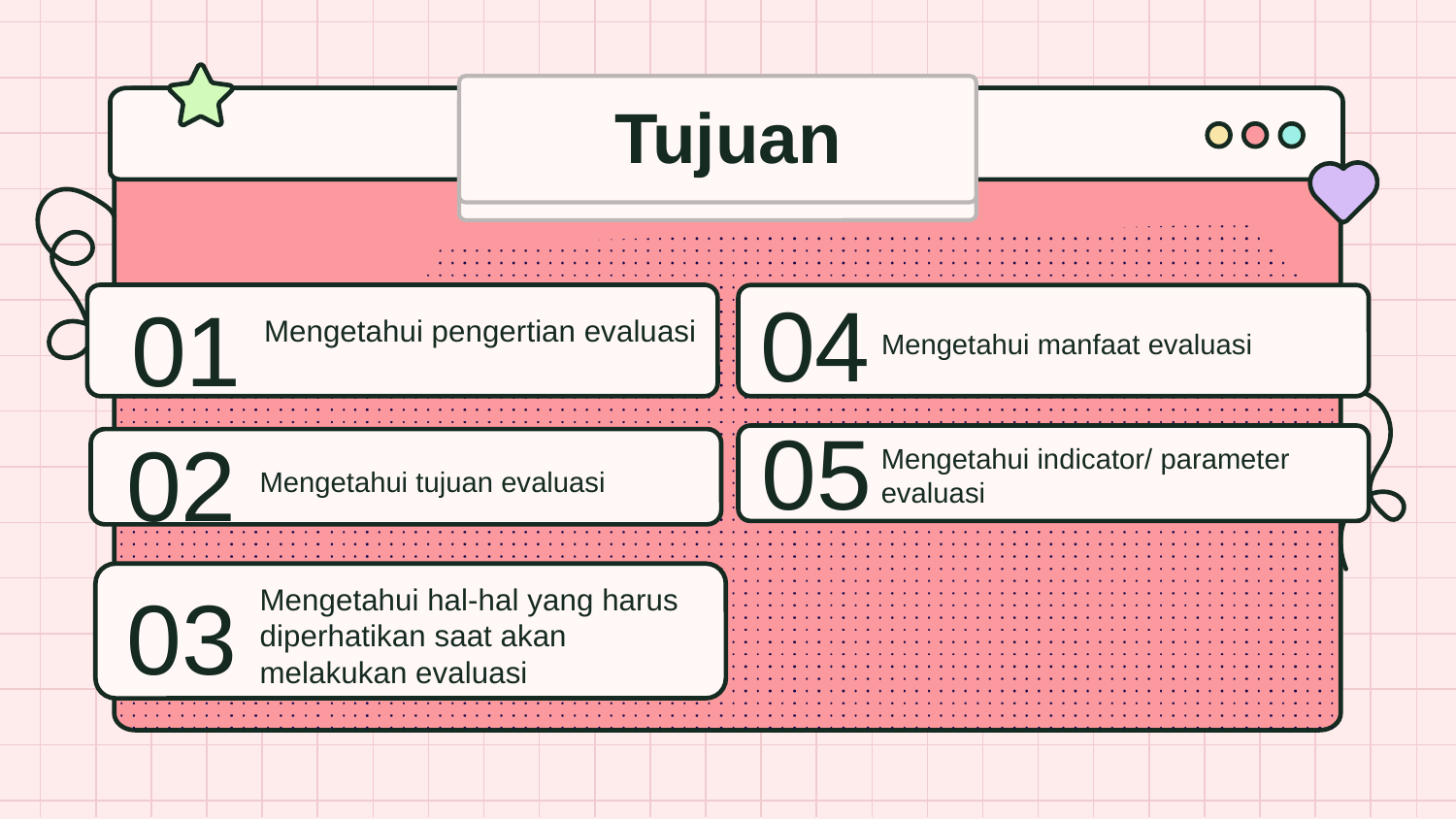

# Tujuan

04
01

Mengetahui pengertian evaluasi
Mengetahui manfaat evaluasi
05
02

Mengetahui indicator/ parameter evaluasi

Mengetahui tujuan evaluasi
03

Mengetahui hal-hal yang harus diperhatikan saat akan melakukan evaluasi